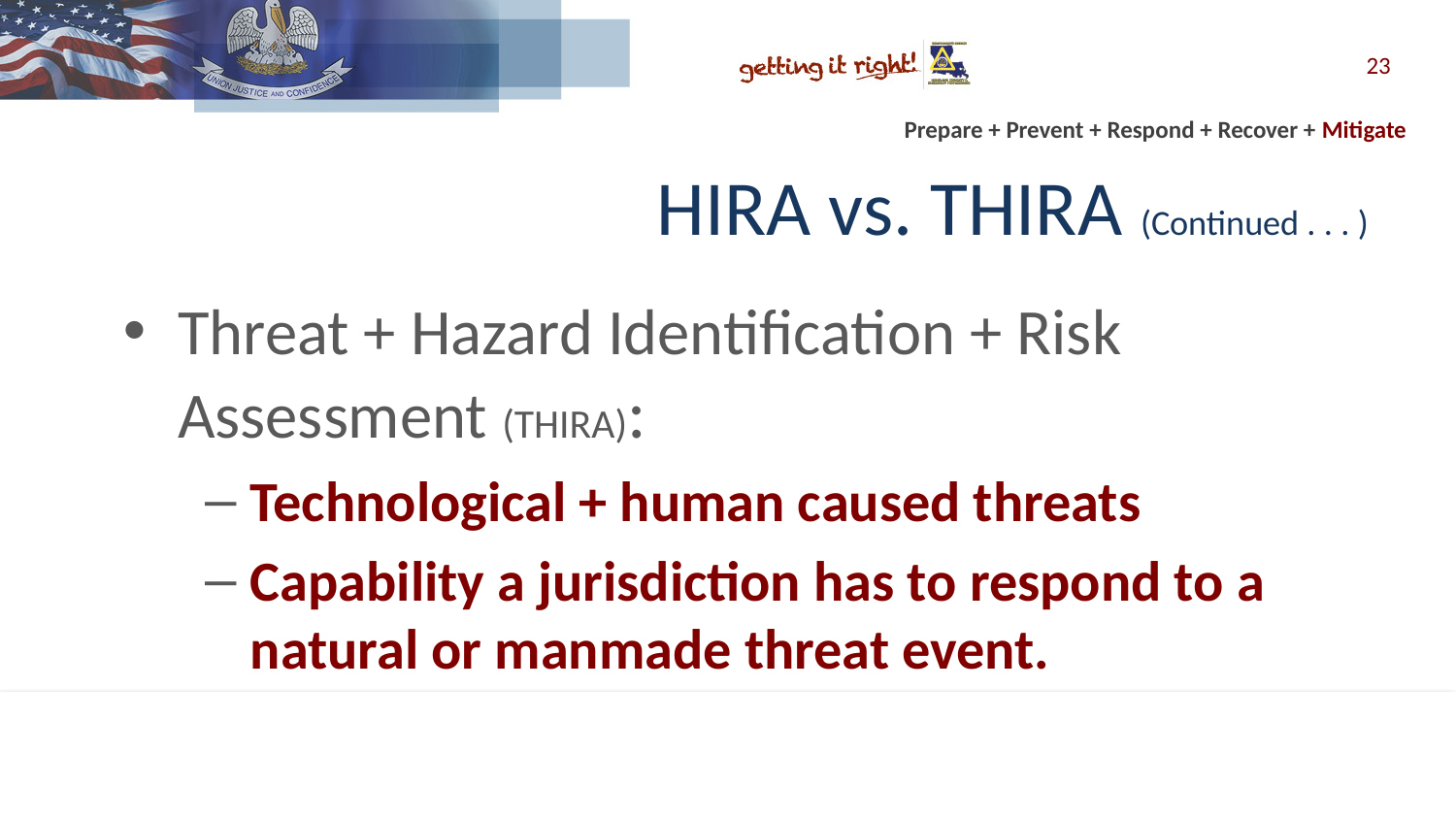

23
# HIRA vs. THIRA (Continued . . . )
Threat + Hazard Identification + Risk Assessment (THIRA):
Technological + human caused threats
Capability a jurisdiction has to respond to a natural or manmade threat event.